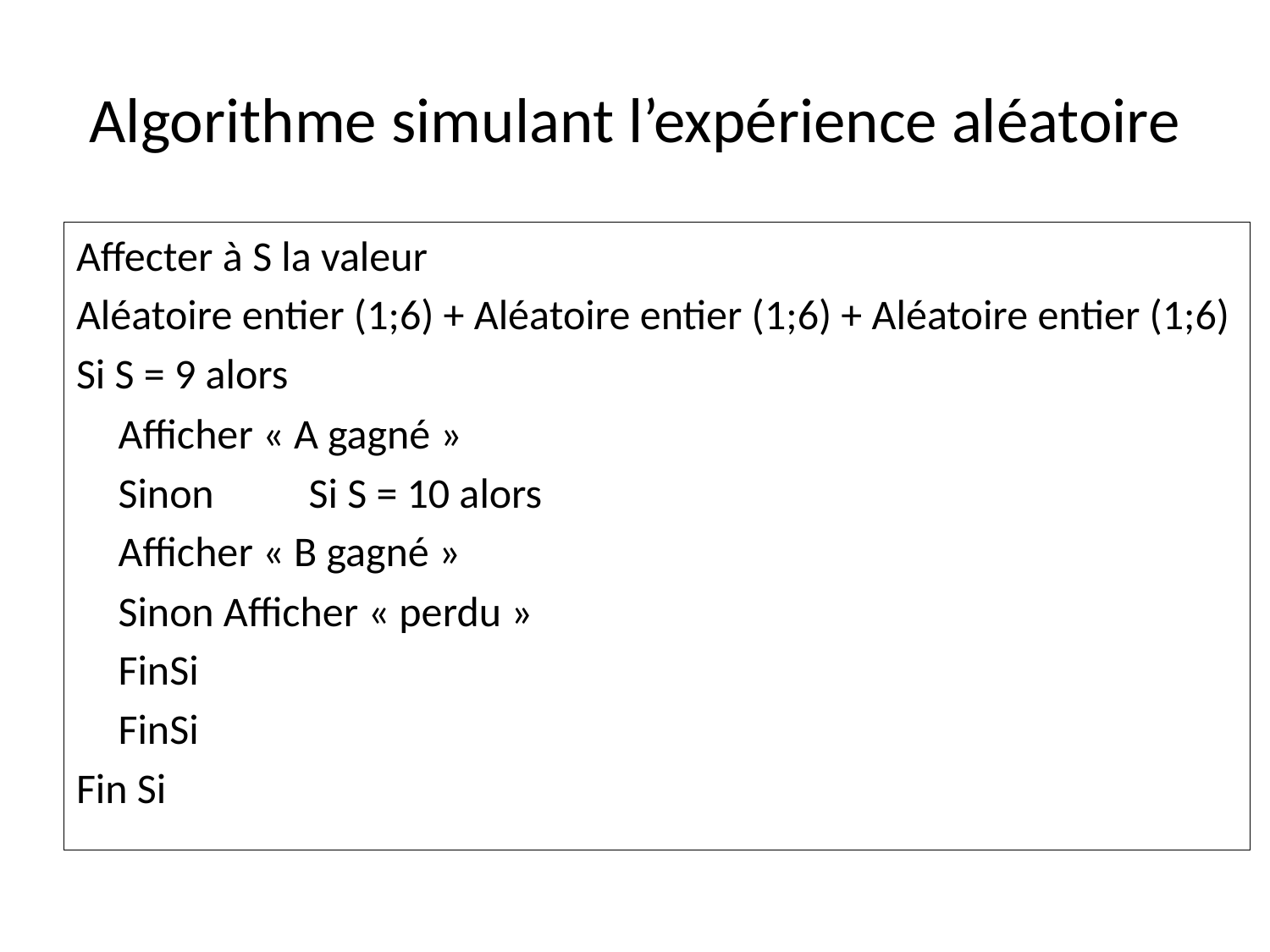

# Algorithme simulant l’expérience aléatoire
Affecter à S la valeur
Aléatoire entier (1;6) + Aléatoire entier (1;6) + Aléatoire entier (1;6)
Si S = 9 alors
	Afficher « A gagné »
	Sinon 	Si S = 10 alors
				Afficher « B gagné »
			Sinon Afficher « perdu »
			FinSi
	FinSi
Fin Si